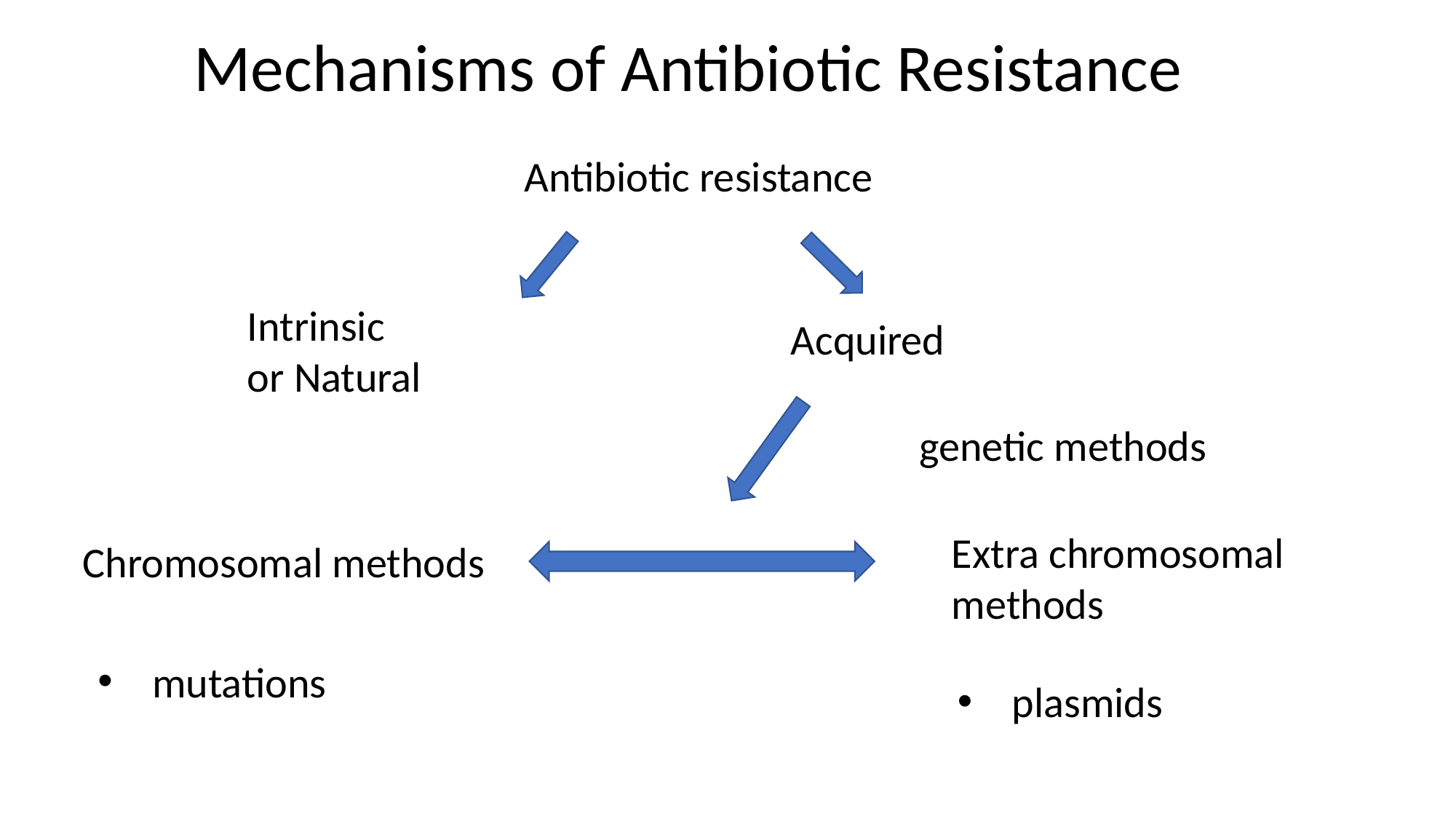

# Mechanisms of Antibiotic Resistance
Antibiotic resistance

Intrinsic
or Natural
Acquired

genetic methods
Extra chromosomal
methods
Chromosomal methods

mutations
plasmids